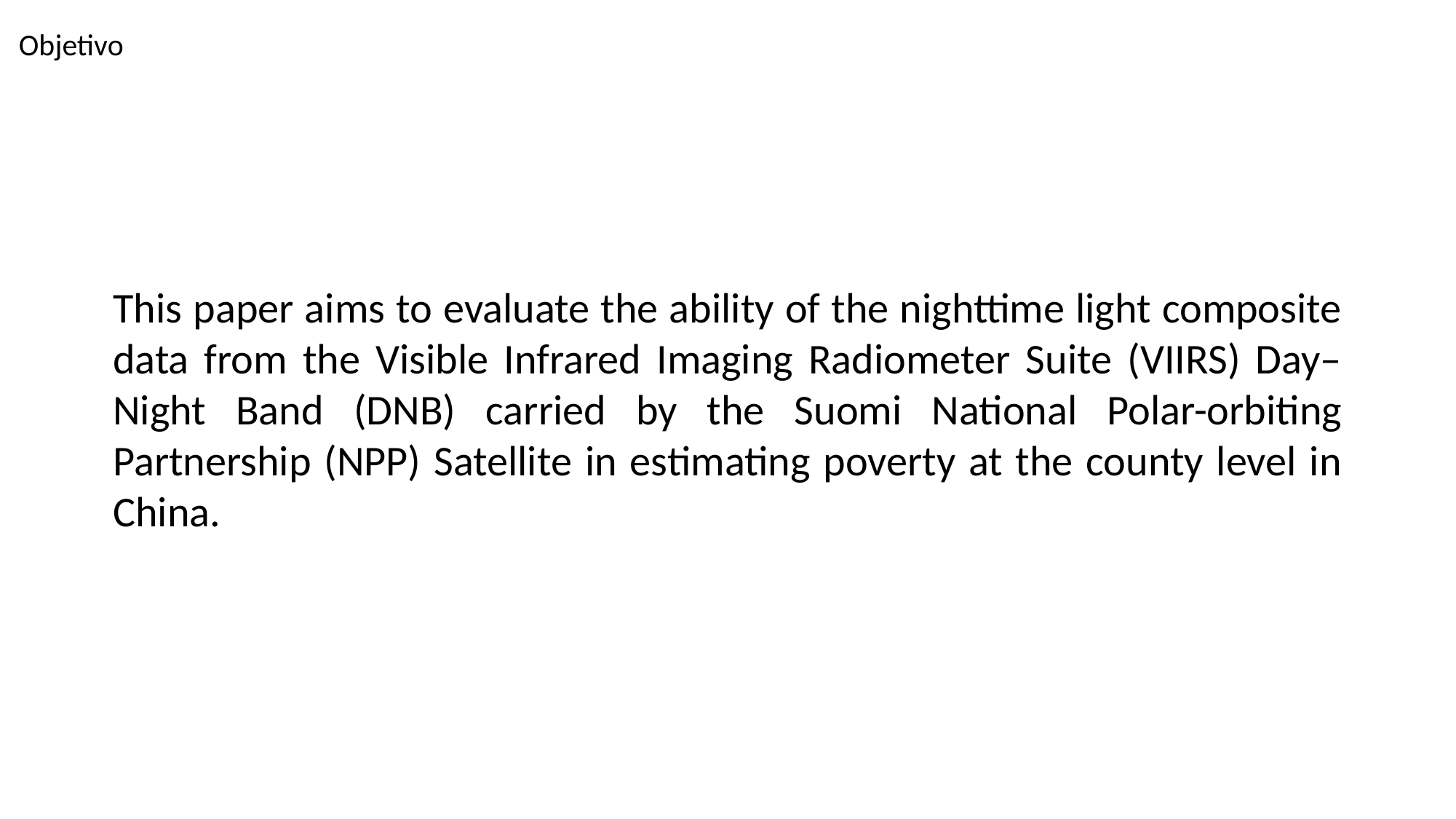

# Objetivo
This paper aims to evaluate the ability of the nighttime light composite data from the Visible Infrared Imaging Radiometer Suite (VIIRS) Day–Night Band (DNB) carried by the Suomi National Polar-orbiting Partnership (NPP) Satellite in estimating poverty at the county level in China.